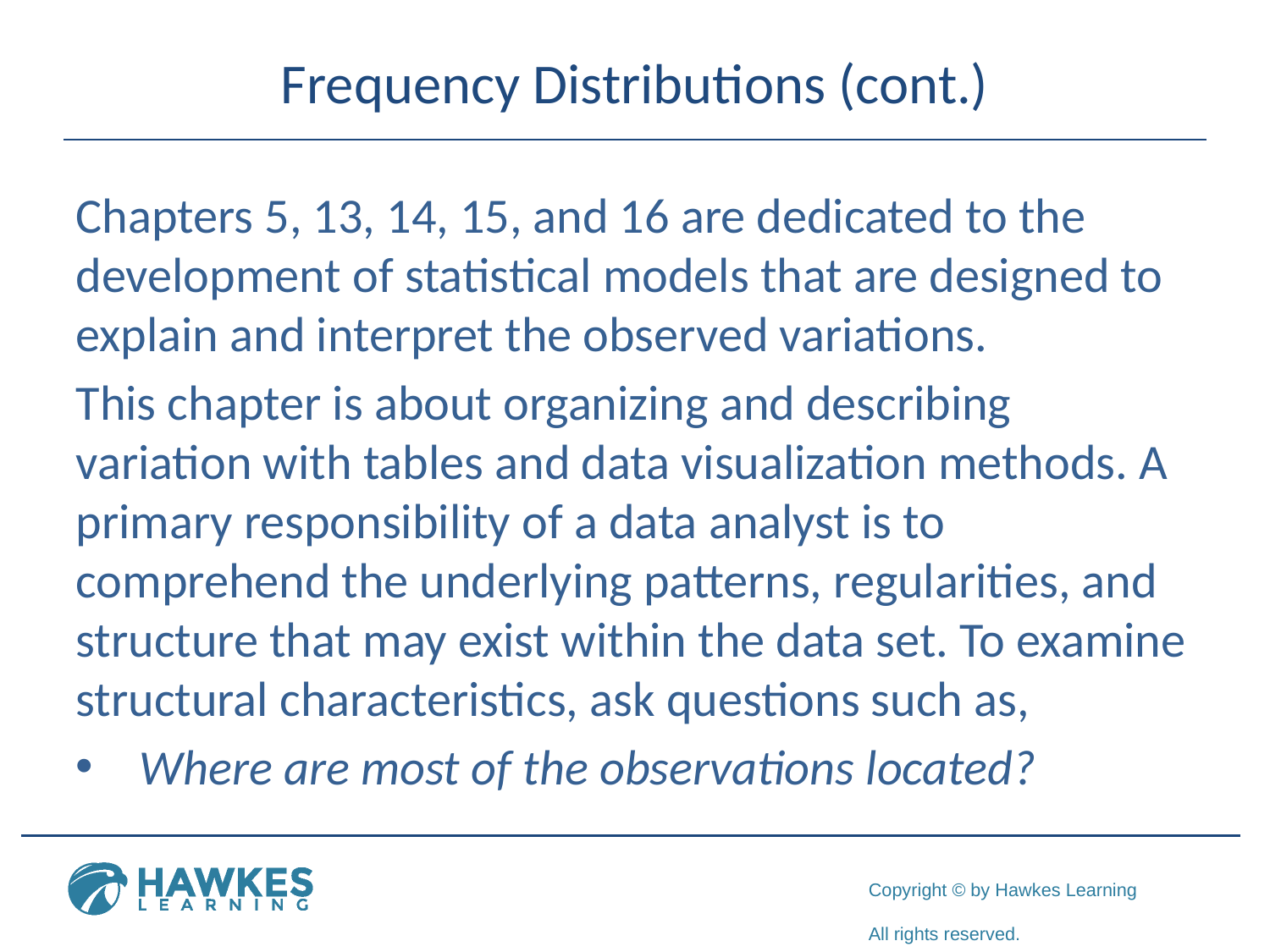

# Frequency Distributions (cont.)
Chapters 5, 13, 14, 15, and 16 are dedicated to the development of statistical models that are designed to explain and interpret the observed variations.
This chapter is about organizing and describing variation with tables and data visualization methods. A primary responsibility of a data analyst is to comprehend the underlying patterns, regularities, and structure that may exist within the data set. To examine structural characteristics, ask questions such as,
Where are most of the observations located?